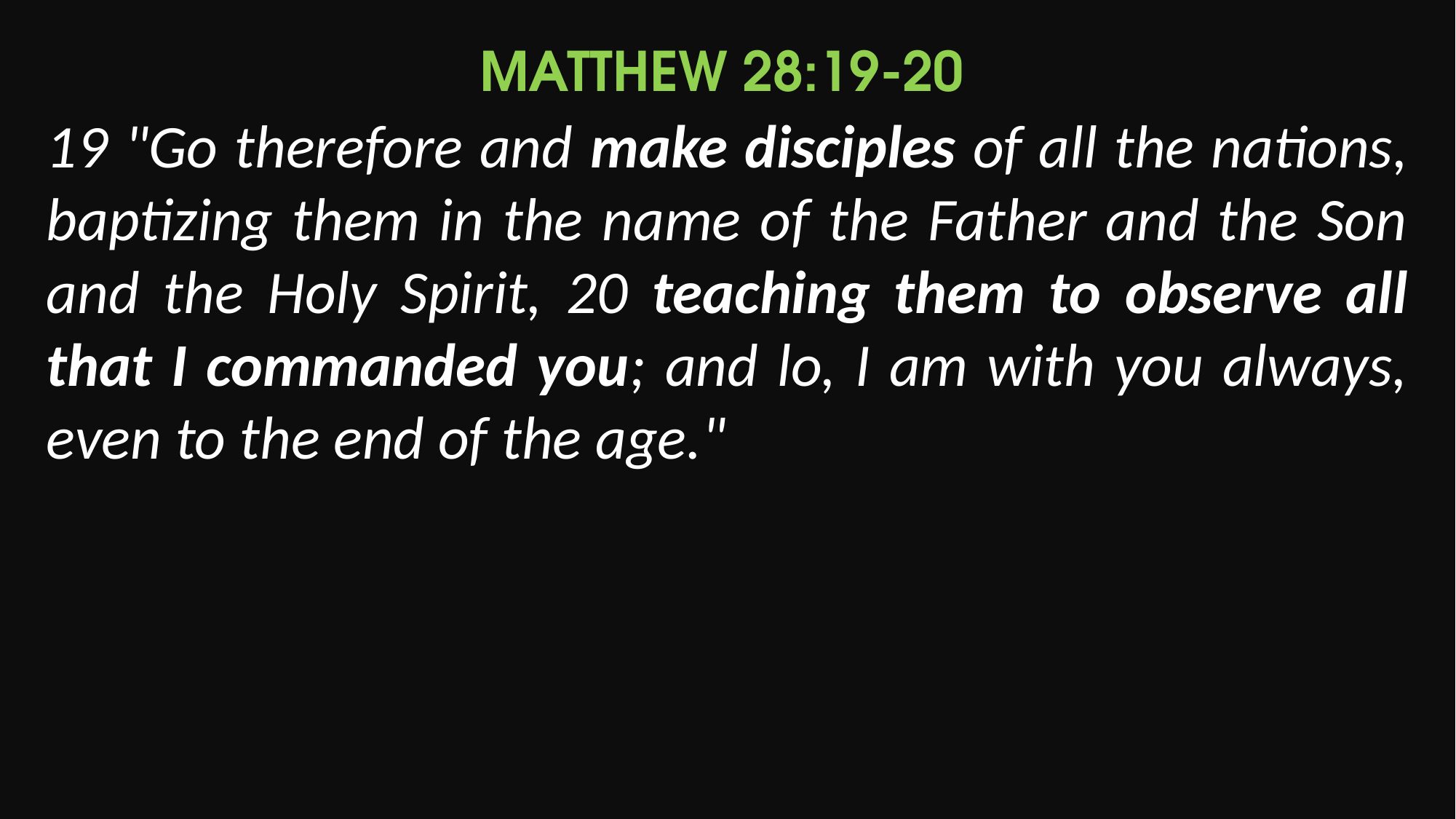

Matthew 28:19-20
19 "Go therefore and make disciples of all the nations, baptizing them in the name of the Father and the Son and the Holy Spirit, 20 teaching them to observe all that I commanded you; and lo, I am with you always, even to the end of the age."